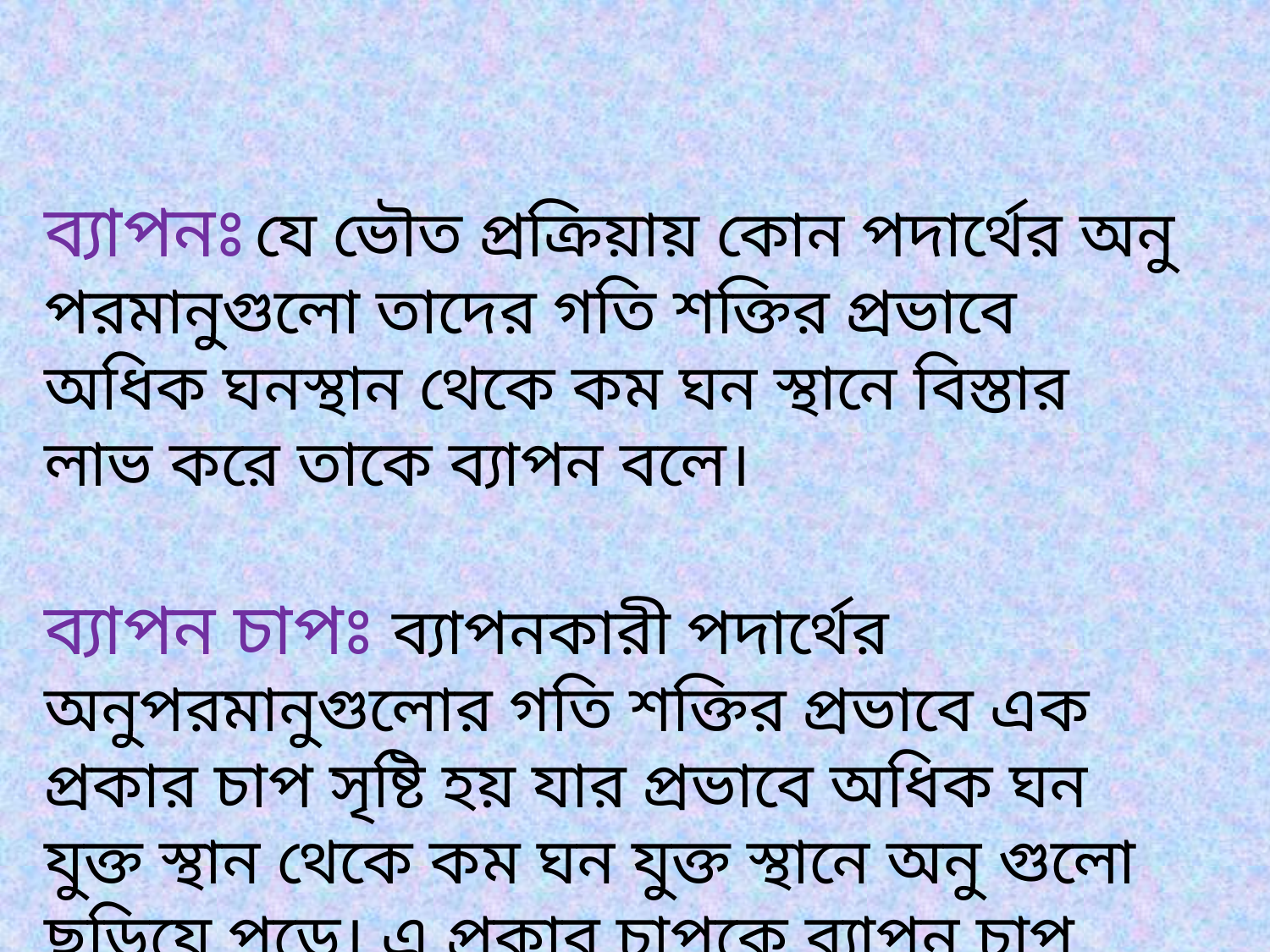

ব্যাপনঃ যে ভৌত প্রক্রিয়ায় কোন পদার্থের অনু পরমানুগুলো তাদের গতি শক্তির প্রভাবে অধিক ঘনস্থান থেকে কম ঘন স্থানে বিস্তার লাভ করে তাকে ব্যাপন বলে।

ব্যাপন চাপঃ ব্যাপনকারী পদার্থের অনুপরমানুগুলোর গতি শক্তির প্রভাবে এক প্রকার চাপ সৃষ্টি হয় যার প্রভাবে অধিক ঘন যুক্ত স্থান থেকে কম ঘন যুক্ত স্থানে অনু গুলো ছড়িয়ে পড়ে। এ প্রকার চাপকে ব্যাপন চাপ বলে।